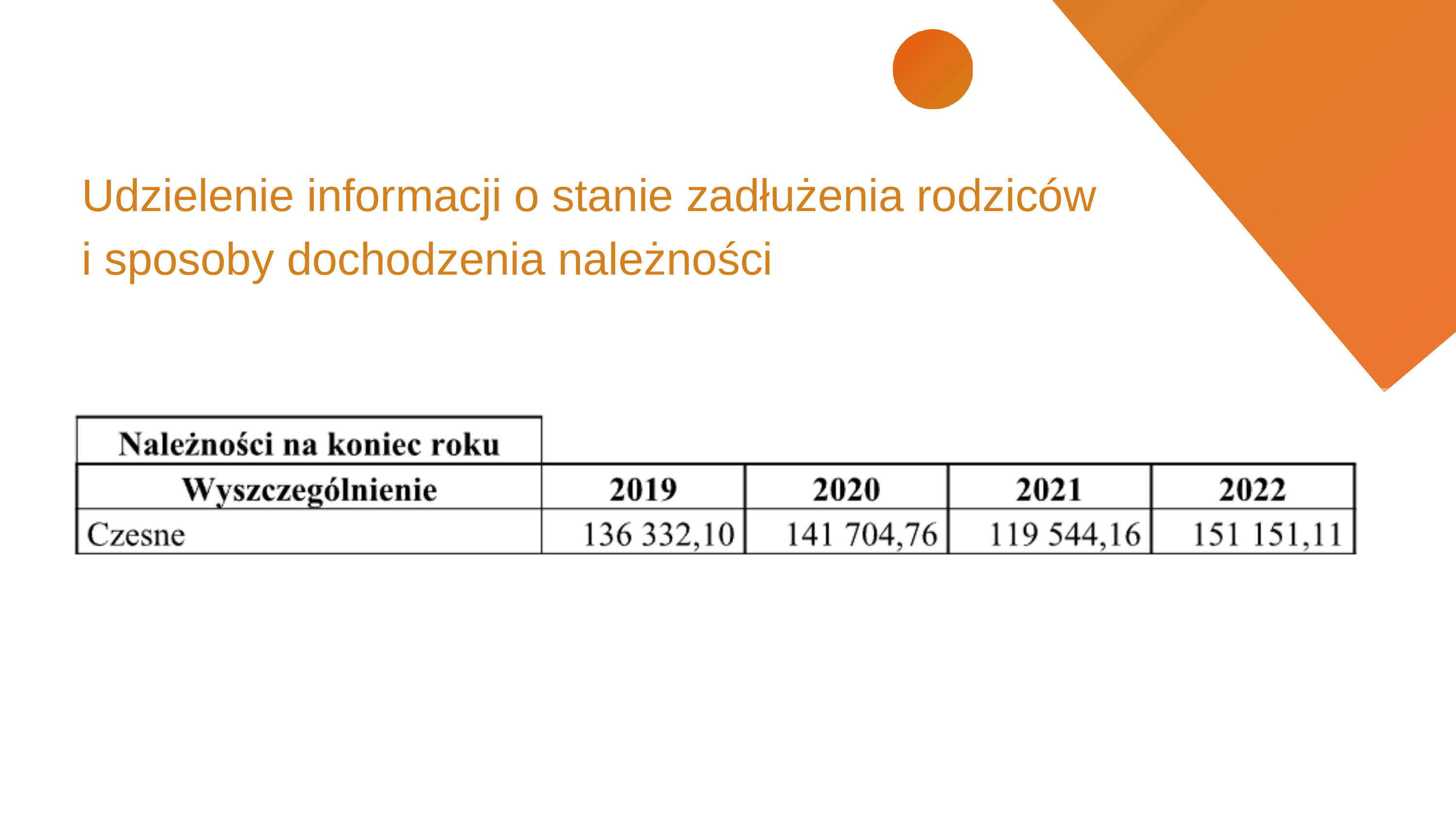

Udzielenie informacji o stanie zadłużenia rodziców i sposoby dochodzenia należności